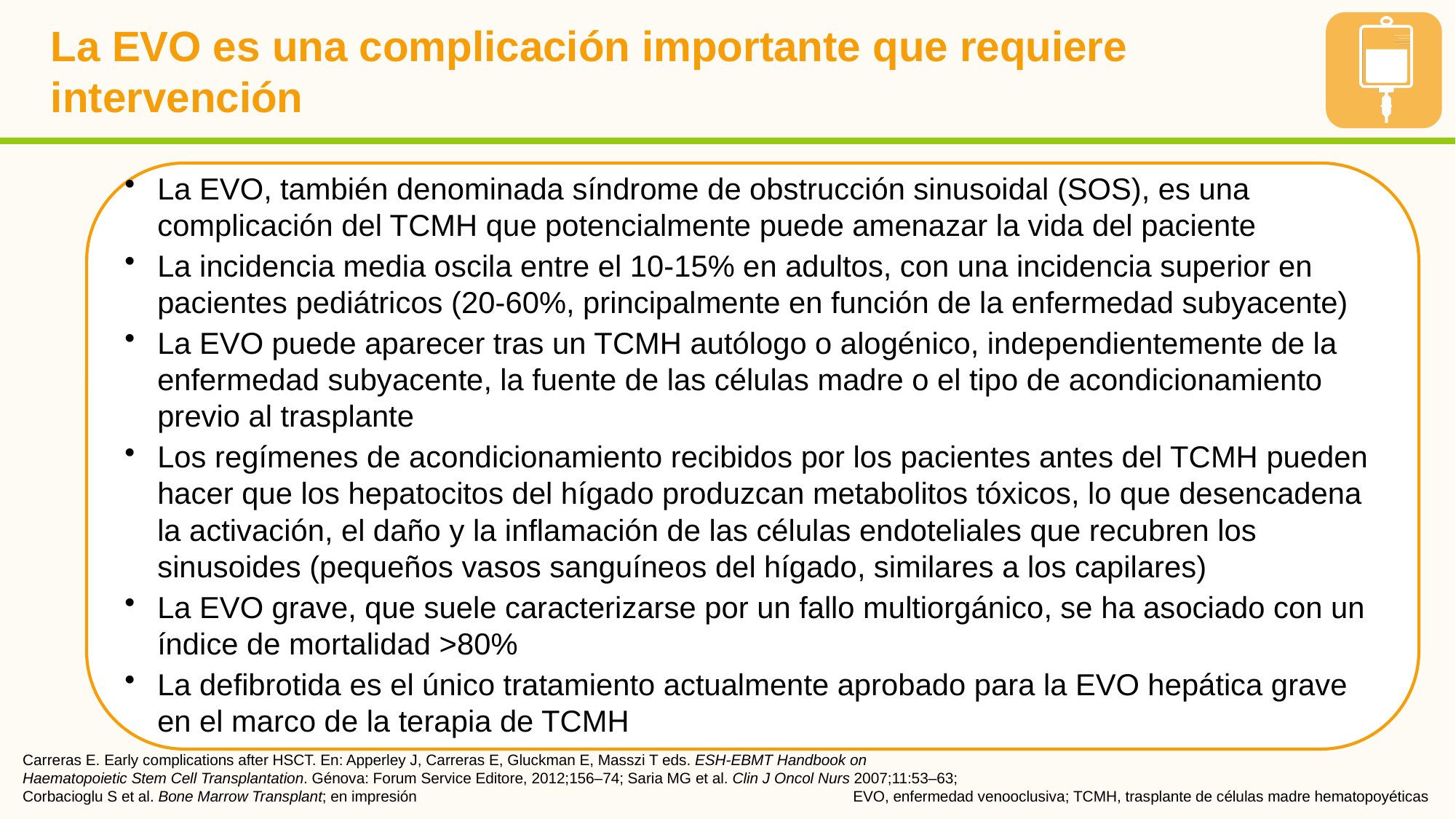

# La EVO es una complicación importante que requiere intervención
La EVO, también denominada síndrome de obstrucción sinusoidal (SOS), es una complicación del TCMH que potencialmente puede amenazar la vida del paciente
La incidencia media oscila entre el 10-15% en adultos, con una incidencia superior en pacientes pediátricos (20-60%, principalmente en función de la enfermedad subyacente)
La EVO puede aparecer tras un TCMH autólogo o alogénico, independientemente de la enfermedad subyacente, la fuente de las células madre o el tipo de acondicionamiento previo al trasplante
Los regímenes de acondicionamiento recibidos por los pacientes antes del TCMH pueden hacer que los hepatocitos del hígado produzcan metabolitos tóxicos, lo que desencadena la activación, el daño y la inflamación de las células endoteliales que recubren los sinusoides (pequeños vasos sanguíneos del hígado, similares a los capilares)
La EVO grave, que suele caracterizarse por un fallo multiorgánico, se ha asociado con un índice de mortalidad >80%
La defibrotida es el único tratamiento actualmente aprobado para la EVO hepática grave en el marco de la terapia de TCMH
Carreras E. Early complications after HSCT. En: Apperley J, Carreras E, Gluckman E, Masszi T eds. ESH-EBMT Handbook on Haematopoietic Stem Cell Transplantation. Génova: Forum Service Editore, 2012;156–74; Saria MG et al. Clin J Oncol Nurs 2007;11:53–63;
Corbacioglu S et al. Bone Marrow Transplant; en impresión
EVO, enfermedad venooclusiva; TCMH, trasplante de células madre hematopoyéticas